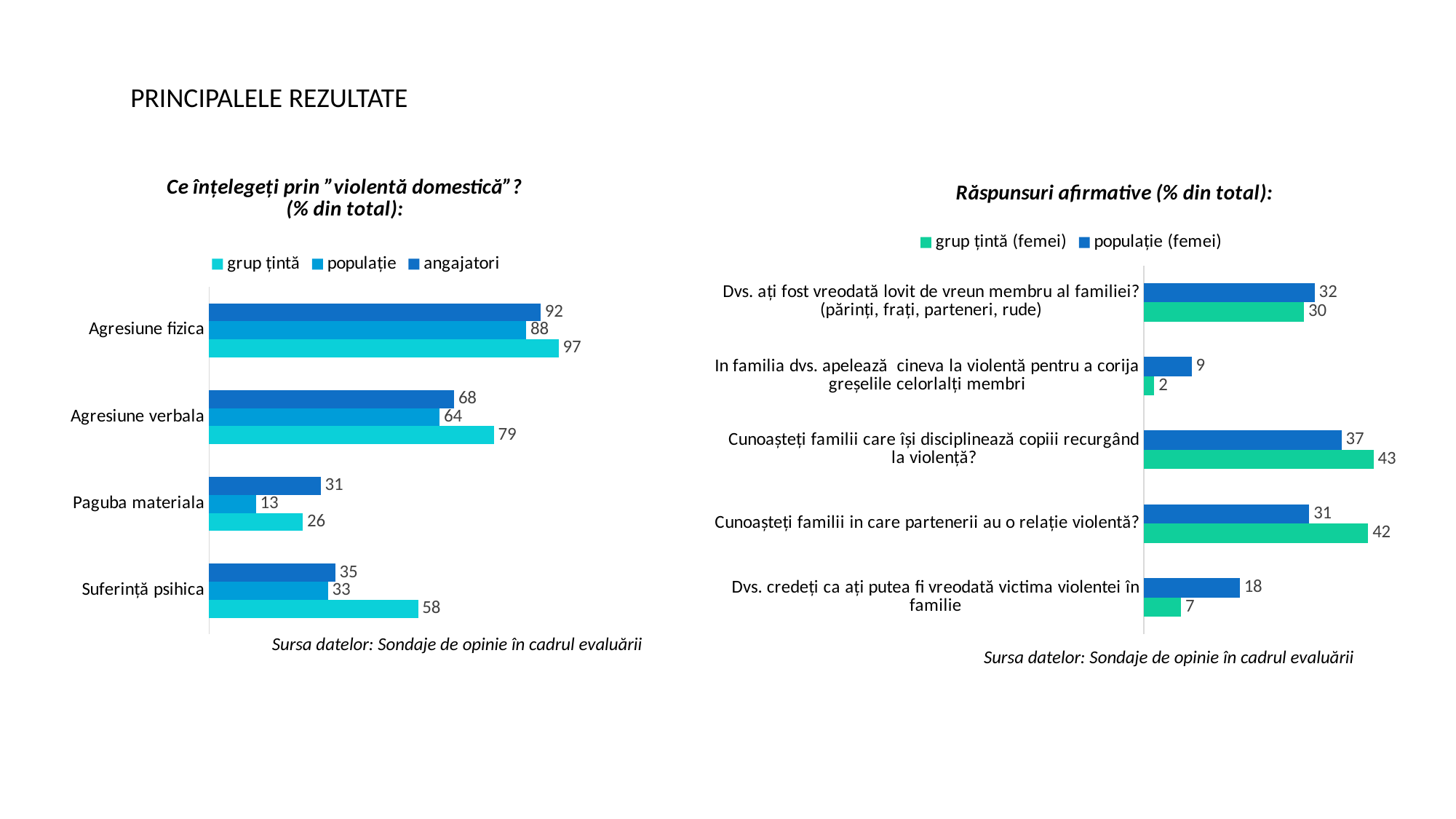

PRINCIPALELE REZULTATE

### Chart: Ce înțelegeți prin ”violentă domestică”?
(% din total):

| Category | angajatori | populație | grup țintă |
|---|---|---|---|
|  Agresiune fizica | 92.0 | 88.0 | 97.0 |
| Agresiune verbala | 68.0 | 64.0 | 79.0 |
| Paguba materiala | 31.0 | 13.0 | 26.0 |
| Suferință psihica | 35.0 | 33.0 | 58.0 |

### Chart: Răspunsuri afirmative (% din total):

| Category | populație (femei) | grup țintă (femei) |
|---|---|---|
| Dvs. ați fost vreodată lovit de vreun membru al familiei? (părinți, frați, parteneri, rude) | 32.0 | 30.0 |
| In familia dvs. apelează  cineva la violentă pentru a corija greșelile celorlalți membri | 9.0 | 2.0 |
| Cunoașteți familii care își disciplinează copiii recurgând la violență? | 37.0 | 43.0 |
| Cunoașteți familii in care partenerii au o relație violentă? | 31.0 | 42.0 |
| Dvs. credeți ca ați putea fi vreodată victima violentei în familie | 18.0 | 7.0 |
Sursa datelor: Sondaje de opinie în cadrul evaluării
Sursa datelor: Sondaje de opinie în cadrul evaluării